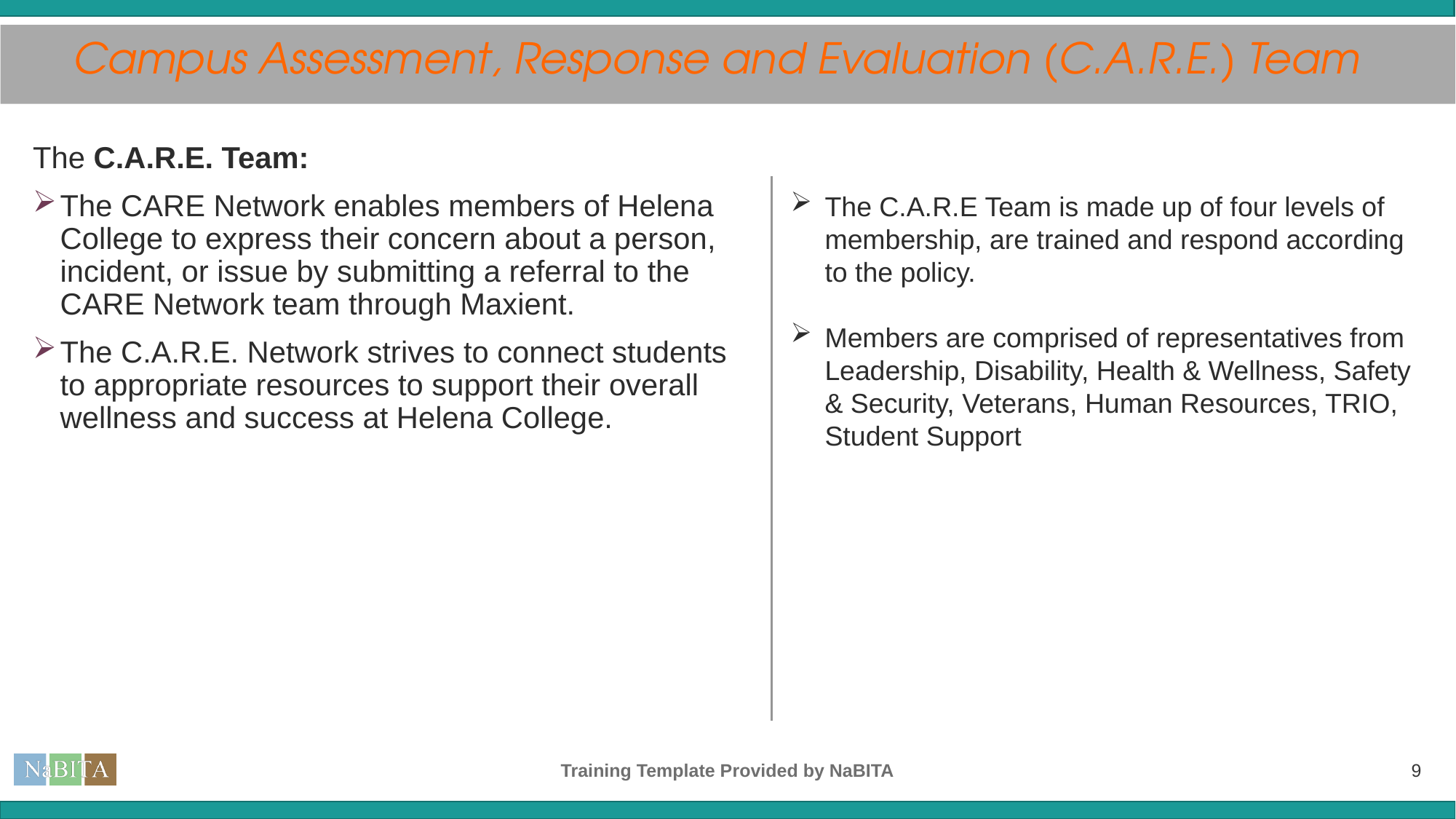

# Campus Assessment, Response and Evaluation (C.A.R.E.) Team
The C.A.R.E. Team:
The CARE Network enables members of Helena College to express their concern about a person, incident, or issue by submitting a referral to the CARE Network team through Maxient.
The C.A.R.E. Network strives to connect students to appropriate resources to support their overall wellness and success at Helena College.
The C.A.R.E Team is made up of four levels of membership, are trained and respond according to the policy.

Members are comprised of representatives from Leadership, Disability, Health & Wellness, Safety & Security, Veterans, Human Resources, TRIO, Student Support
Training Template Provided by NaBITA
9